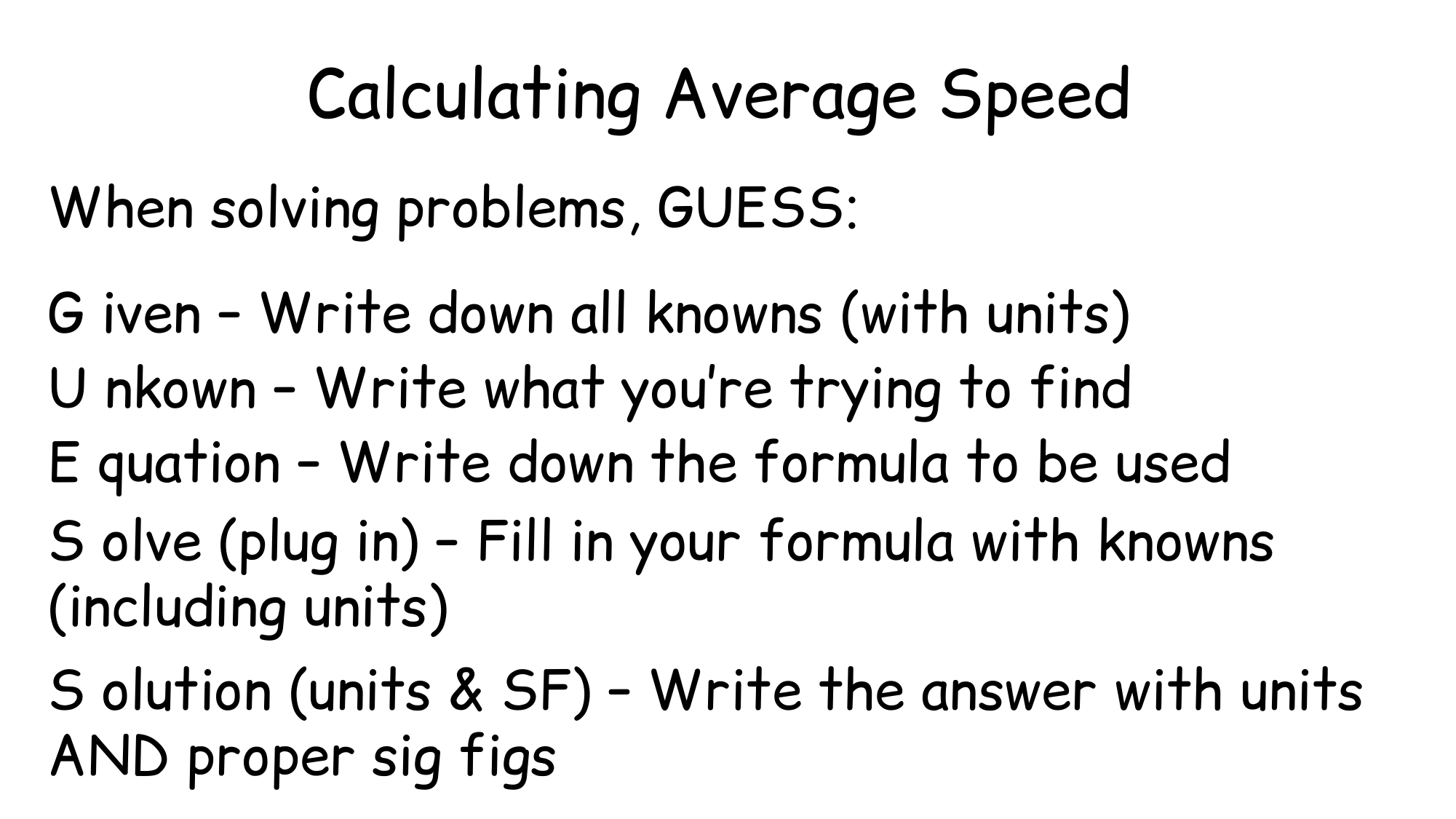

Calculating Average Speed
When solving problems, GUESS:
G iven – Write down all knowns (with units)
U nkown – Write what you’re trying to find
E quation – Write down the formula to be used
S olve (plug in) – Fill in your formula with knowns (including units)
S olution (units & SF) – Write the answer with units AND proper sig figs